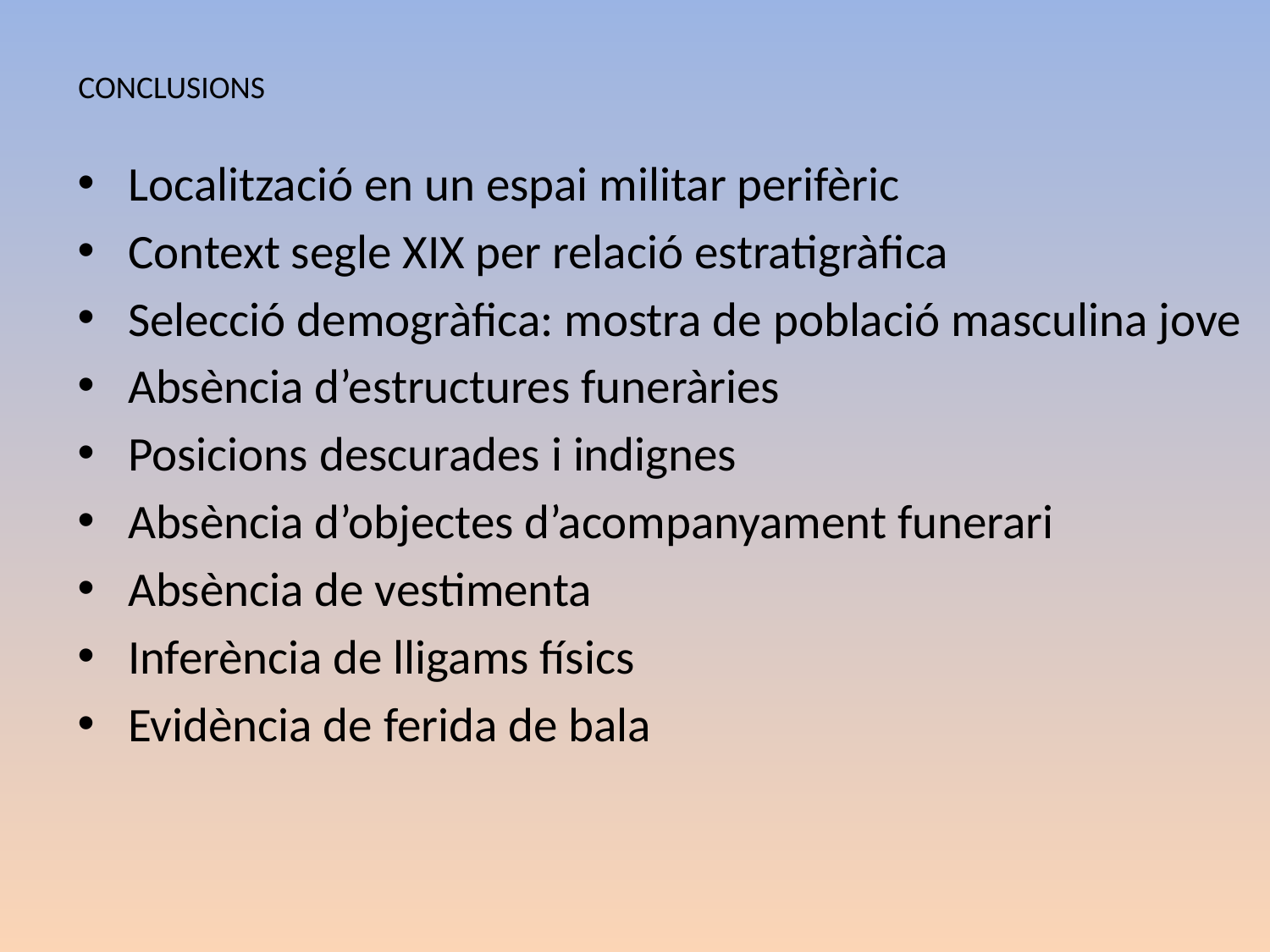

CONCLUSIONS
Localització en un espai militar perifèric
Context segle XIX per relació estratigràfica
Selecció demogràfica: mostra de població masculina jove
Absència d’estructures funeràries
Posicions descurades i indignes
Absència d’objectes d’acompanyament funerari
Absència de vestimenta
Inferència de lligams físics
Evidència de ferida de bala